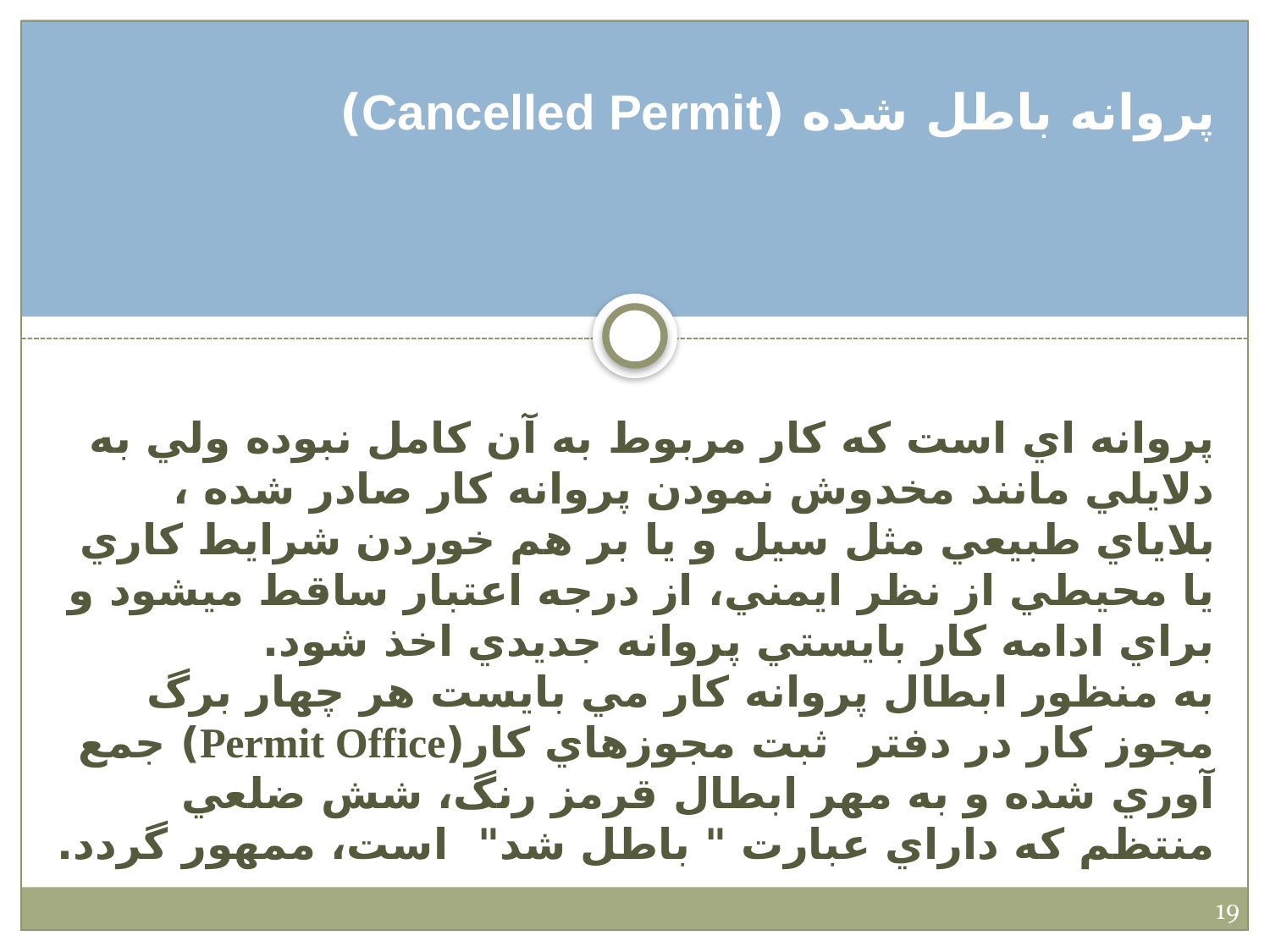

پروانه باطل شده (Cancelled Permit)

پروانه اي است که کار مربوط به آن کامل نبوده ولي به دلايلي مانند مخدوش نمودن پروانه كار صادر شده ،  بلاياي طبيعي مثل سيل و يا بر هم خوردن شرايط كاري يا محيطي از نظر ايمني، از درجه اعتبار ساقط مي‎شود و براي ادامه کار بايستي پروانه جديدي اخذ شود.
به منظور ابطال پروانه كار مي بايست هر چهار برگ  مجوز كار در دفتر  ثبت مجوزهاي كار(Permit Office) جمع آوري شده و به مهر ابطال قرمز رنگ، شش ضلعي منتظم كه داراي عبارت " باطل شد"  است، ممهور گردد.

19